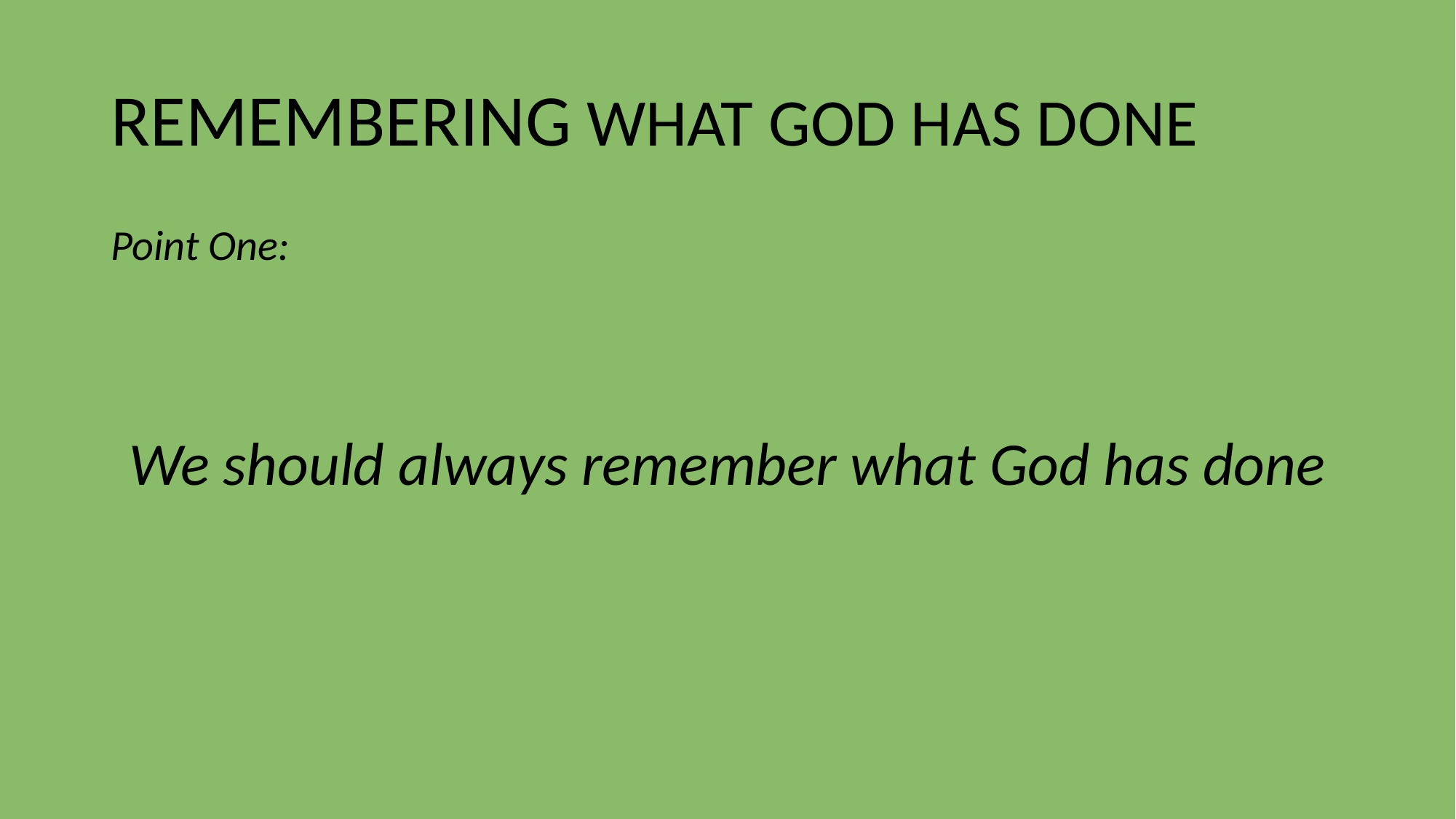

# REMEMBERING WHAT GOD HAS DONE
Point One:

We should always remember what God has done